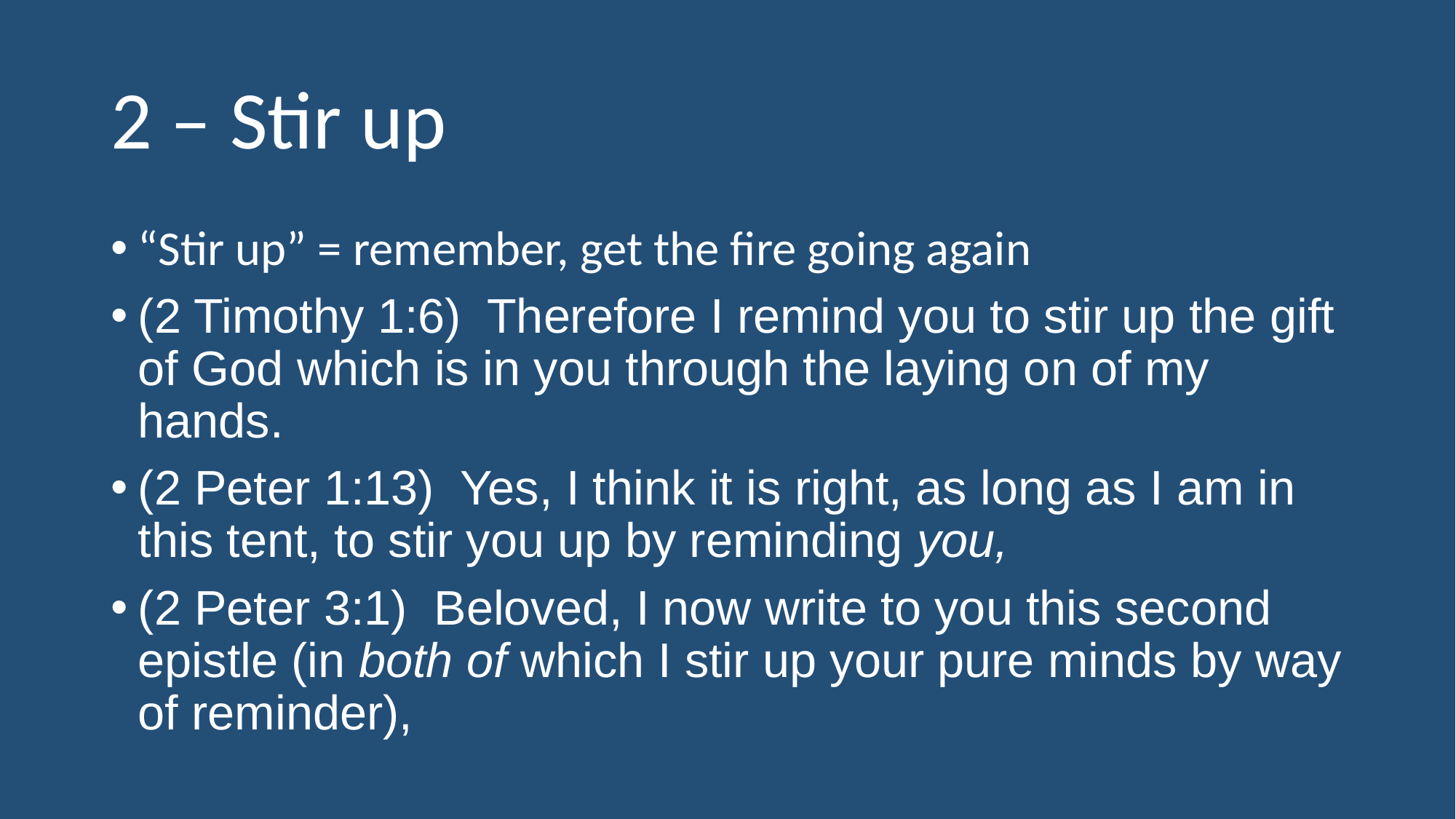

# 2 – Stir up
“Stir up” = remember, get the fire going again
(2 Timothy 1:6)  Therefore I remind you to stir up the gift of God which is in you through the laying on of my hands.
(2 Peter 1:13)  Yes, I think it is right, as long as I am in this tent, to stir you up by reminding you,
(2 Peter 3:1)  Beloved, I now write to you this second epistle (in both of which I stir up your pure minds by way of reminder),